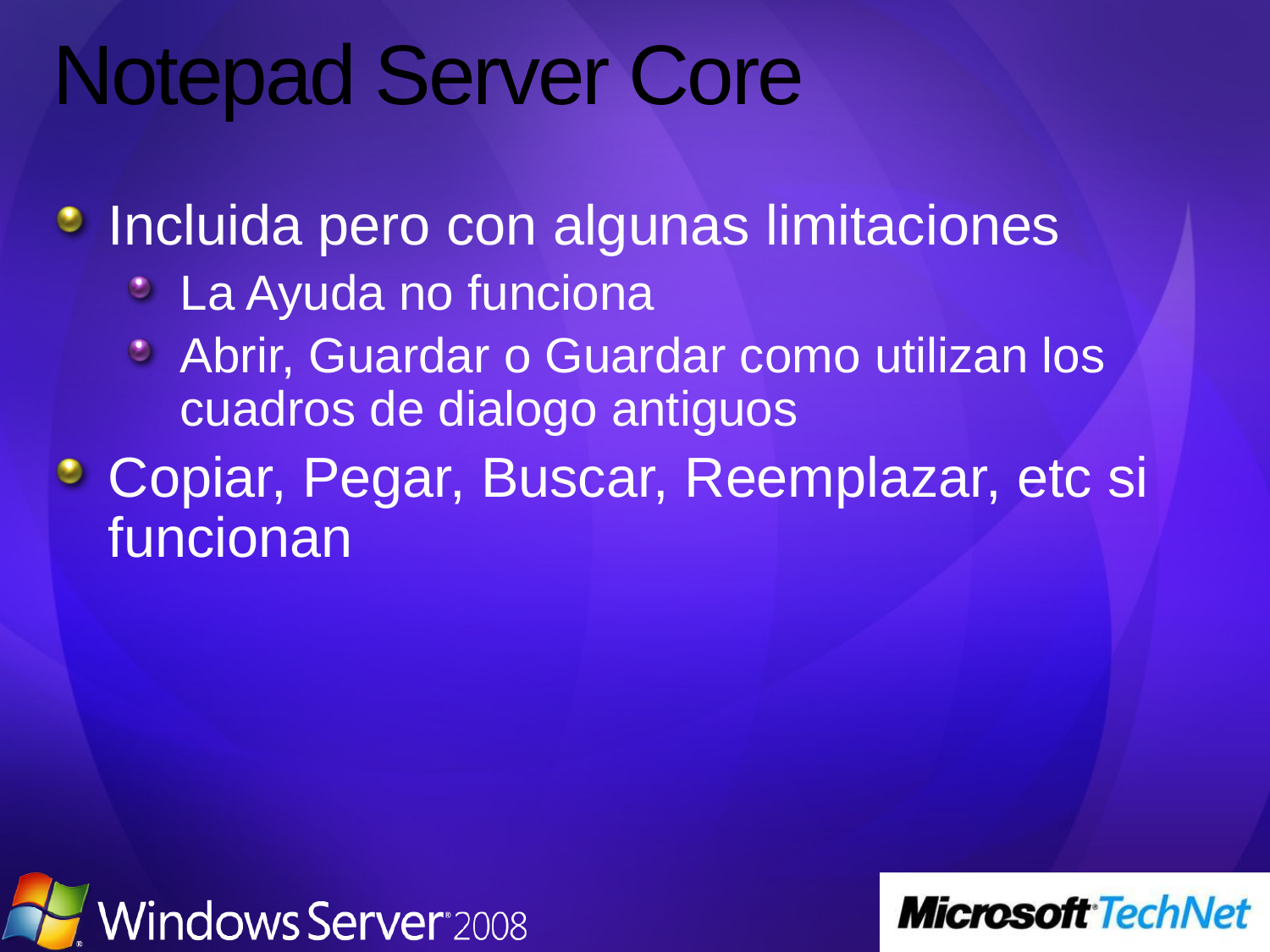

# Notepad Server Core
Incluida pero con algunas limitaciones
La Ayuda no funciona
Abrir, Guardar o Guardar como utilizan los cuadros de dialogo antiguos
Copiar, Pegar, Buscar, Reemplazar, etc si funcionan